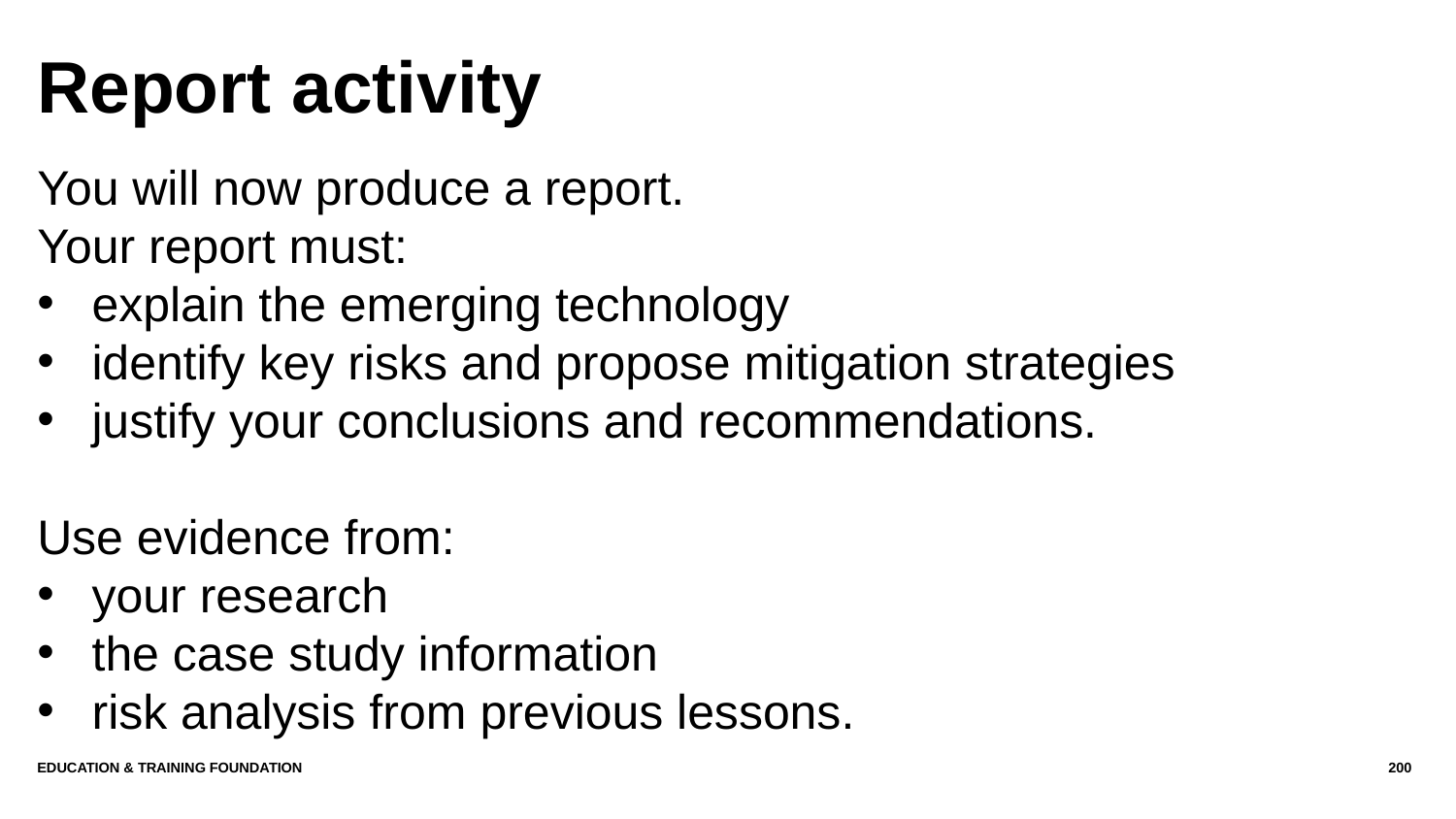

# Report activity
You will now produce a report.
Your report must:
explain the emerging technology
identify key risks and propose mitigation strategies
justify your conclusions and recommendations.

Use evidence from:
your research
the case study information
risk analysis from previous lessons.
Education & Training Foundation
200